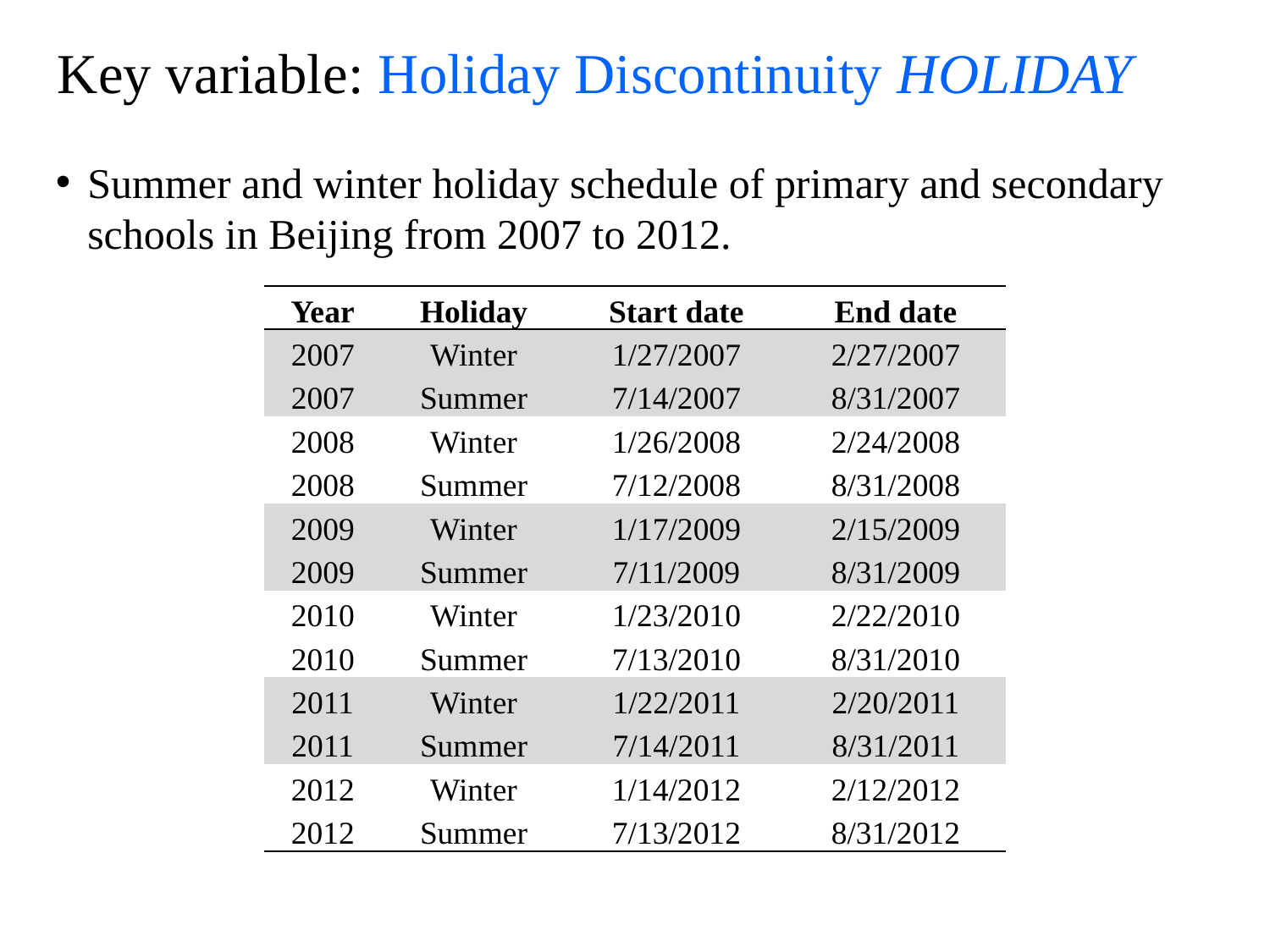

# Key variable: Holiday Discontinuity HOLIDAY
Summer and winter holiday schedule of primary and secondary schools in Beijing from 2007 to 2012.
| Year | Holiday | Start date | End date |
| --- | --- | --- | --- |
| 2007 | Winter | 1/27/2007 | 2/27/2007 |
| 2007 | Summer | 7/14/2007 | 8/31/2007 |
| 2008 | Winter | 1/26/2008 | 2/24/2008 |
| 2008 | Summer | 7/12/2008 | 8/31/2008 |
| 2009 | Winter | 1/17/2009 | 2/15/2009 |
| 2009 | Summer | 7/11/2009 | 8/31/2009 |
| 2010 | Winter | 1/23/2010 | 2/22/2010 |
| 2010 | Summer | 7/13/2010 | 8/31/2010 |
| 2011 | Winter | 1/22/2011 | 2/20/2011 |
| 2011 | Summer | 7/14/2011 | 8/31/2011 |
| 2012 | Winter | 1/14/2012 | 2/12/2012 |
| 2012 | Summer | 7/13/2012 | 8/31/2012 |